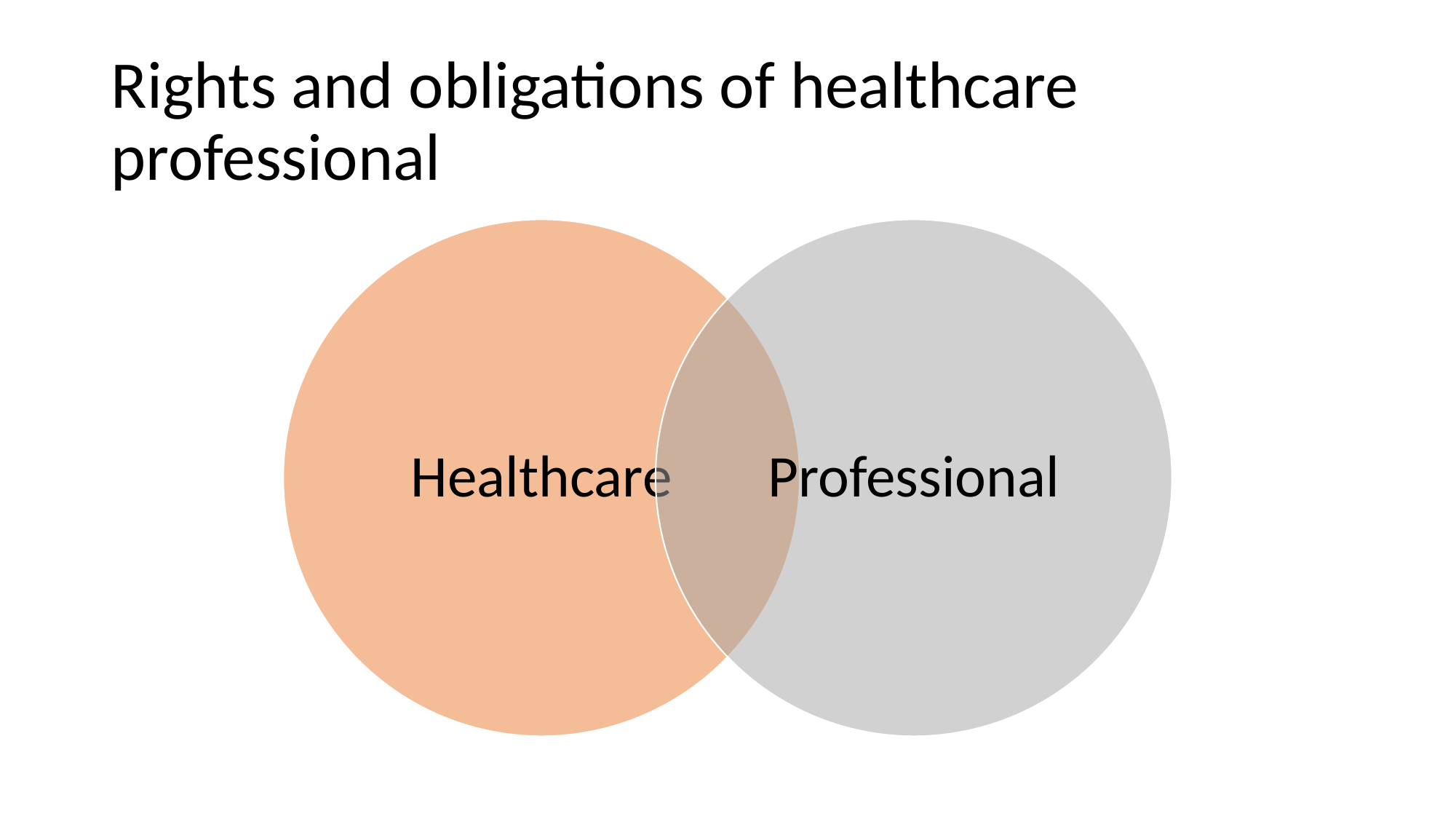

# Rights and obligations of healthcare professional
Healthcare
Professional